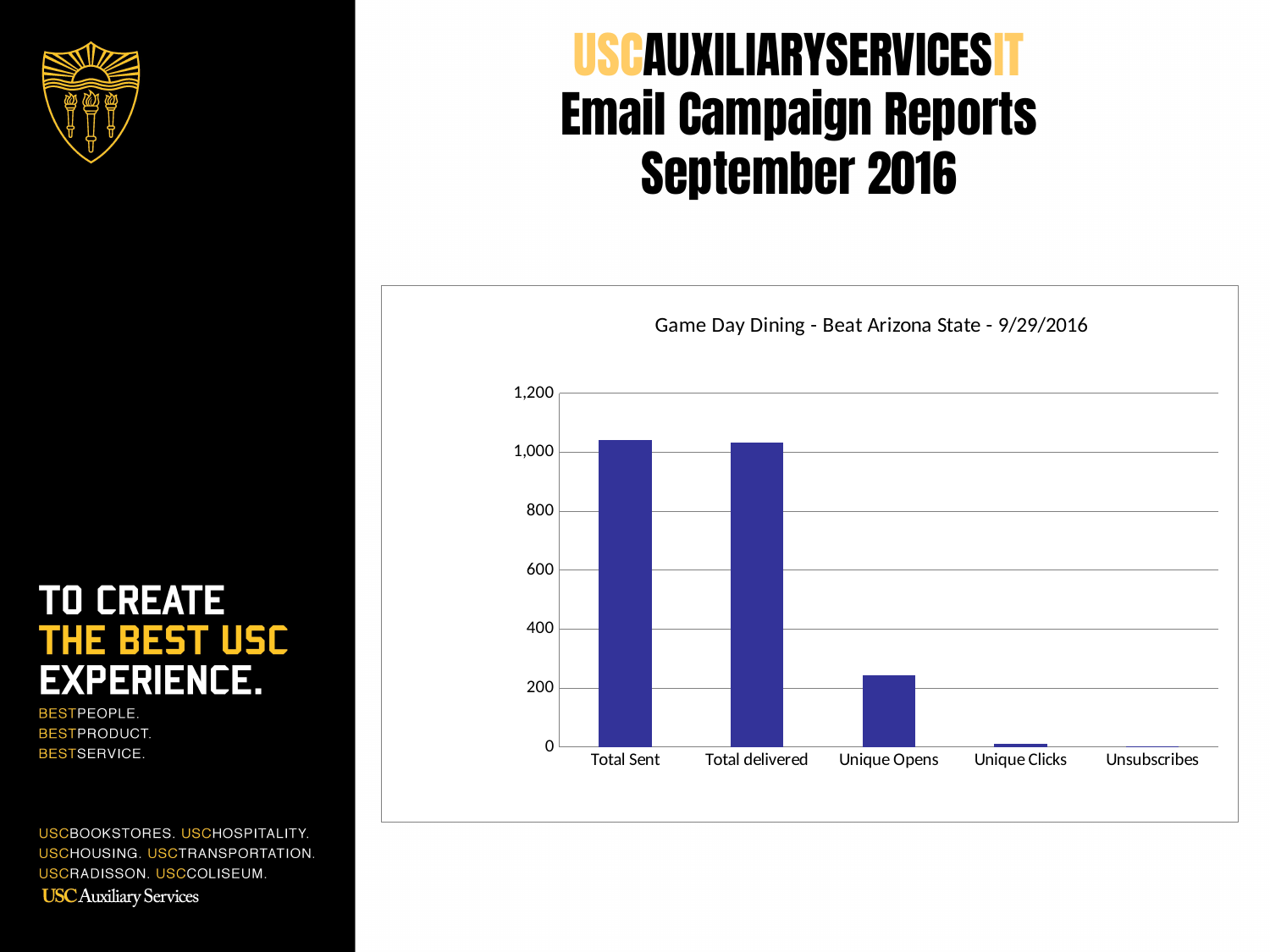

# USCAUXILIARYSERVICESIT Email Campaign Reports September 2016

### Chart: Game Day Dining - Beat Arizona State - 9/29/2016

| Category | HSP List |
|---|---|
| Total Sent | 1040.0 |
| Total delivered | 1033.0 |
| Unique Opens | 243.0 |
| Unique Clicks | 11.0 |
| Unsubscribes | 1.0 |